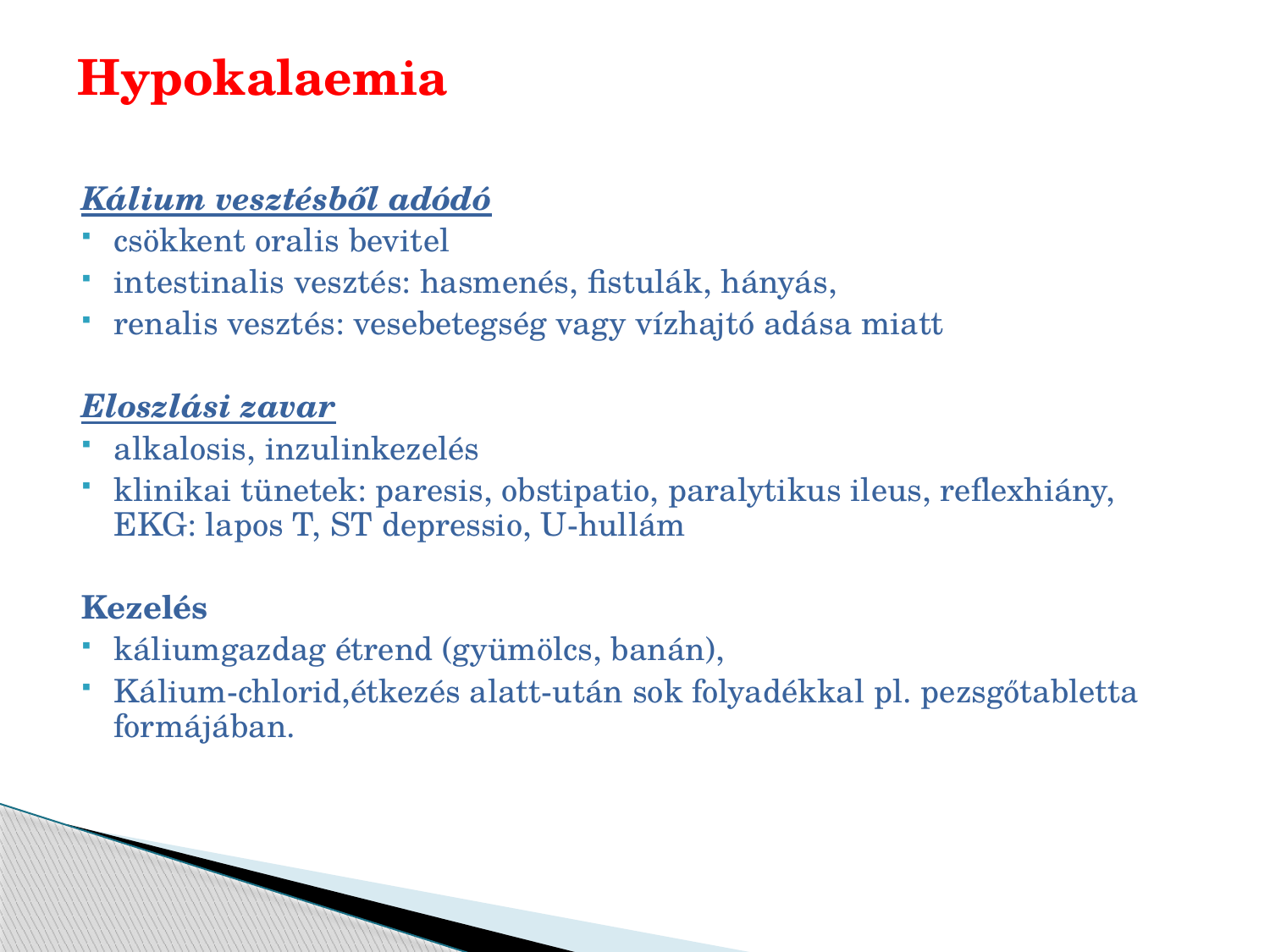

# Hypokalaemia
Kálium vesztésből adódó
csökkent oralis bevitel
intestinalis vesztés: hasmenés, fistulák, hányás,
renalis vesztés: vesebetegség vagy vízhajtó adása miatt

Eloszlási zavar
alkalosis, inzulinkezelés
klinikai tünetek: paresis, obstipatio, paralytikus ileus, reflexhiány, EKG: lapos T, ST depressio, U-hullám

Kezelés
káliumgazdag étrend (gyümölcs, banán),
Kálium-chlorid,étkezés alatt-után sok folyadékkal pl. pezsgőtabletta formájában.